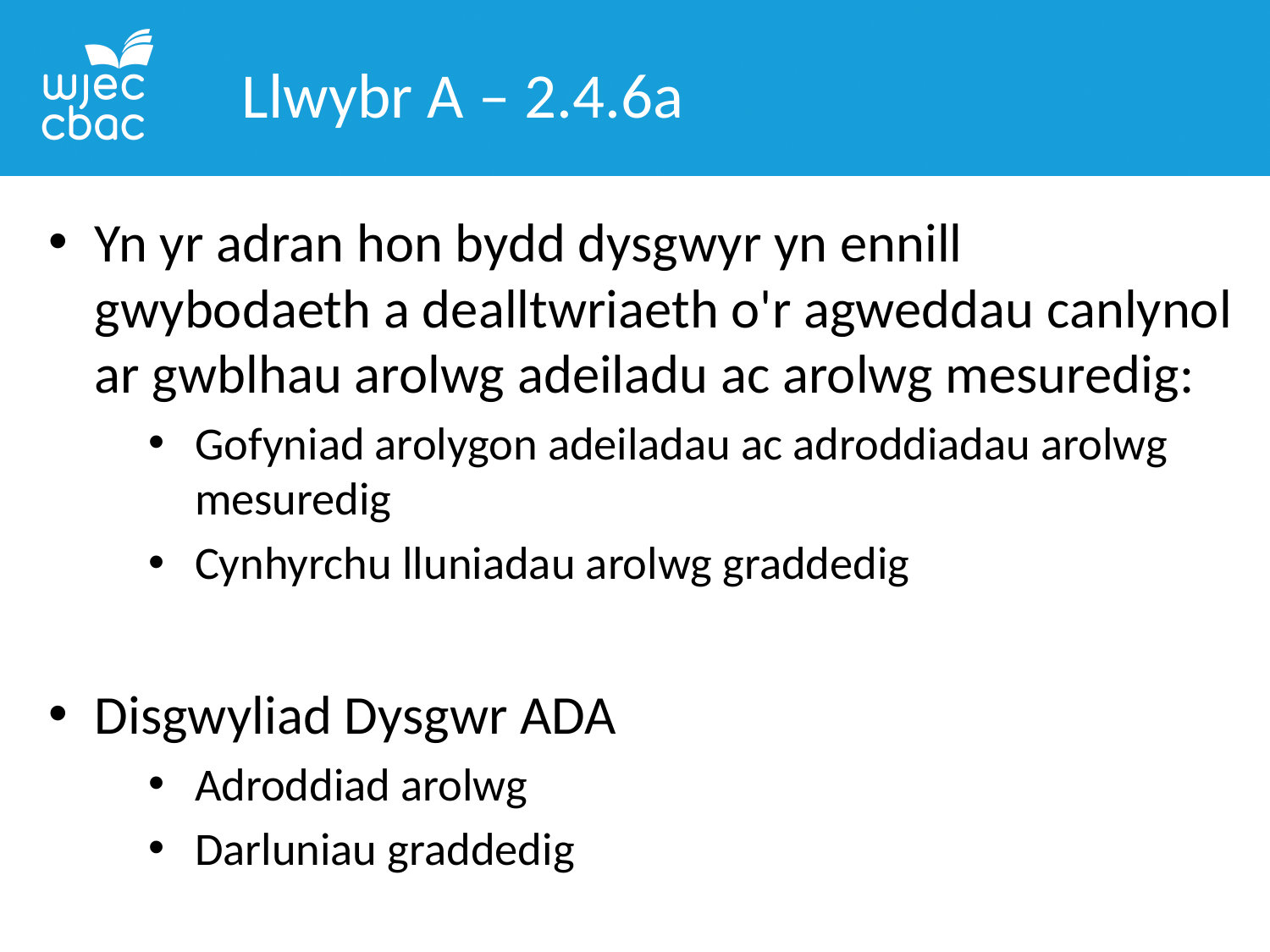

Llwybr A – 2.4.6a

Yn yr adran hon bydd dysgwyr yn ennill gwybodaeth a dealltwriaeth o'r agweddau canlynol ar gwblhau arolwg adeiladu ac arolwg mesuredig:
Gofyniad arolygon adeiladau ac adroddiadau arolwg mesuredig
Cynhyrchu lluniadau arolwg graddedig

Disgwyliad Dysgwr ADA
Adroddiad arolwg
Darluniau graddedig